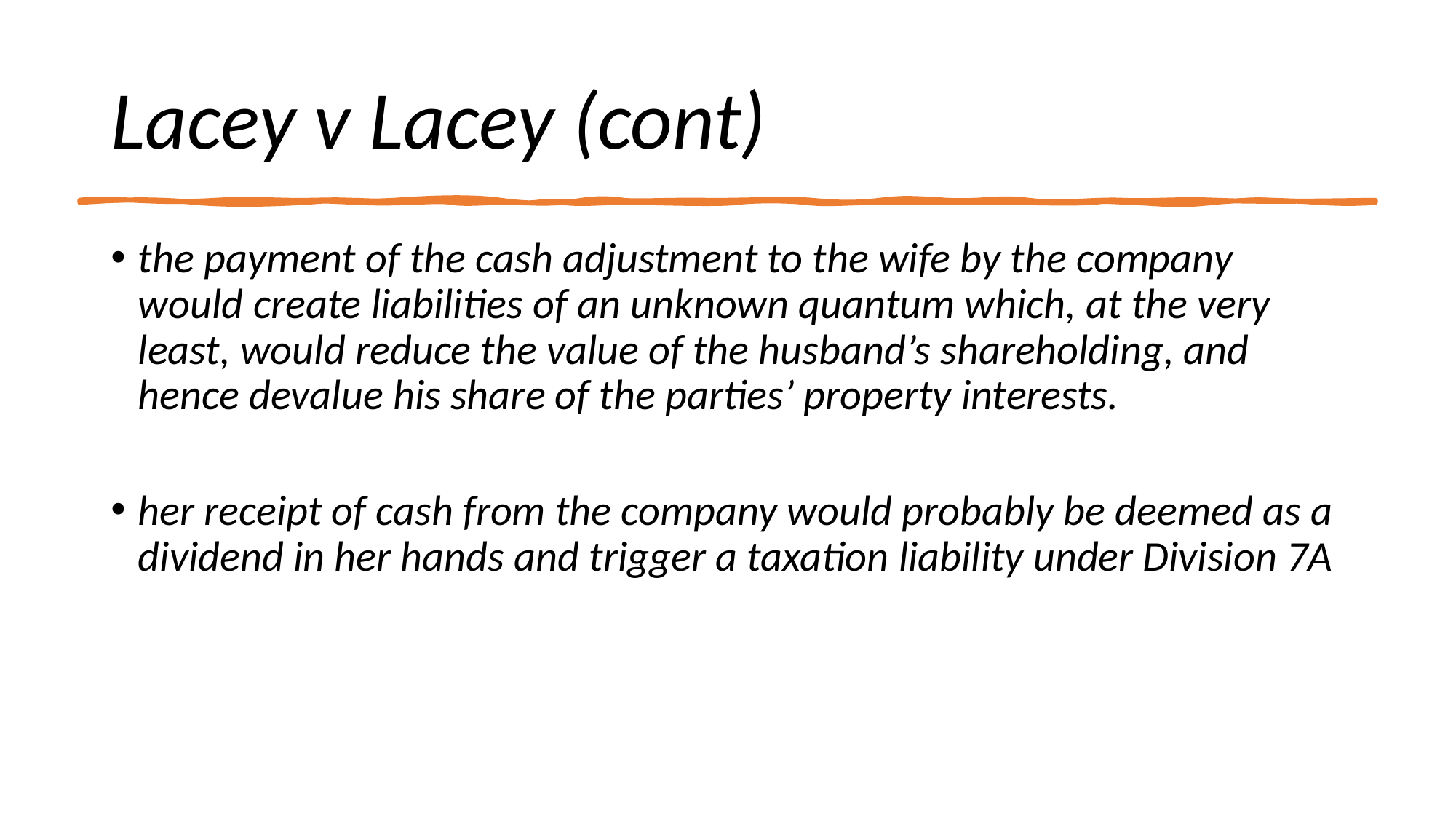

# Lacey v Lacey (cont)

the payment of the cash adjustment to the wife by the company would create liabilities of an unknown quantum which, at the very least, would reduce the value of the husband’s shareholding, and hence devalue his share of the parties’ property interests.

her receipt of cash from the company would probably be deemed as a dividend in her hands and trigger a taxation liability under Division 7A